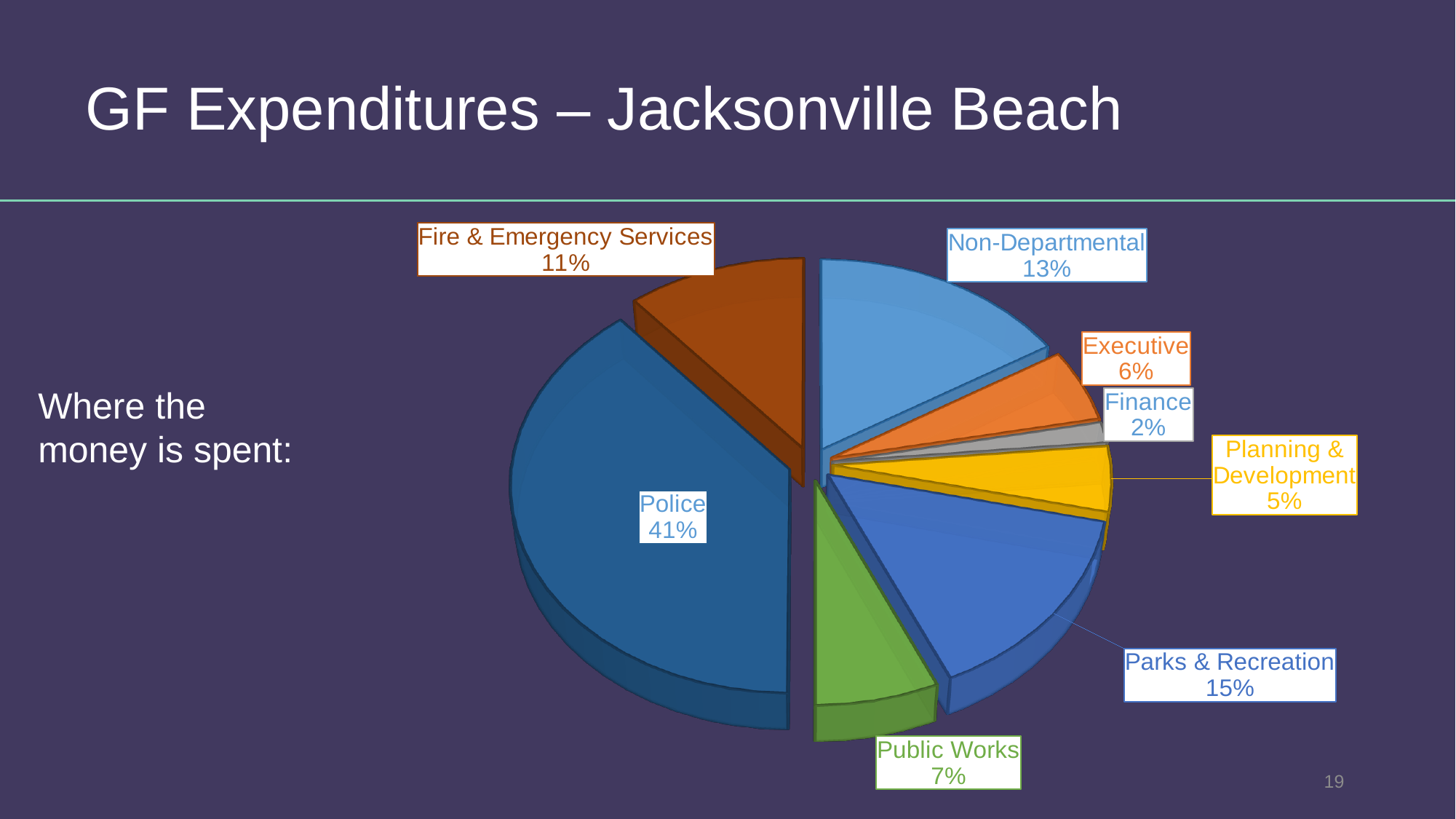

GF Expenditures – Jacksonville Beach

[unsupported chart]

[unsupported chart]

Where the money is spent:
19